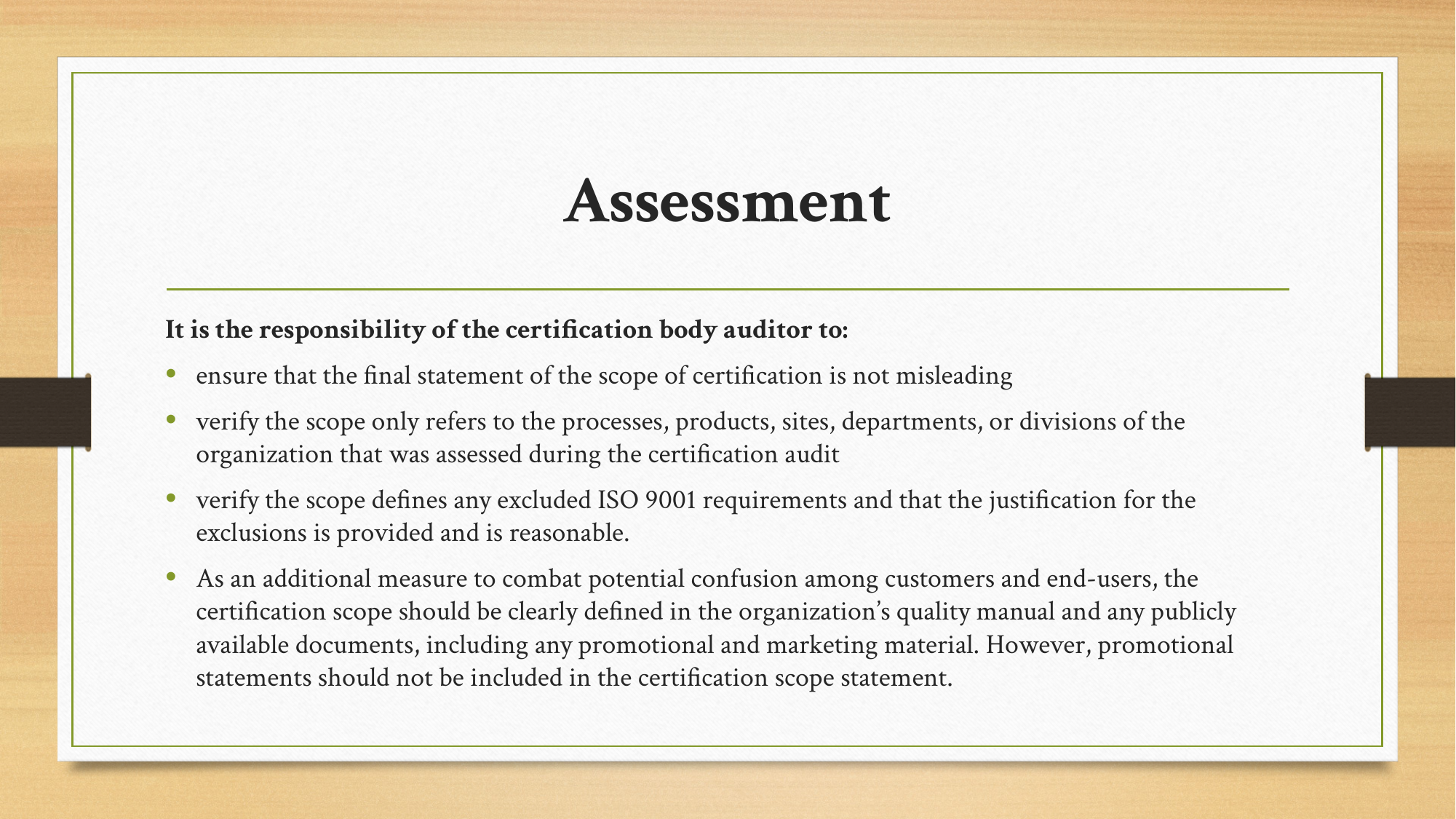

# Assessment
It is the responsibility of the certification body auditor to:
ensure that the final statement of the scope of certification is not misleading
verify the scope only refers to the processes, products, sites, departments, or divisions of the organization that was assessed during the certification audit
verify the scope defines any excluded ISO 9001 requirements and that the justification for the exclusions is provided and is reasonable.
As an additional measure to combat potential confusion among customers and end-users, the certification scope should be clearly defined in the organization’s quality manual and any publicly available documents, including any promotional and marketing material. However, promotional statements should not be included in the certification scope statement.